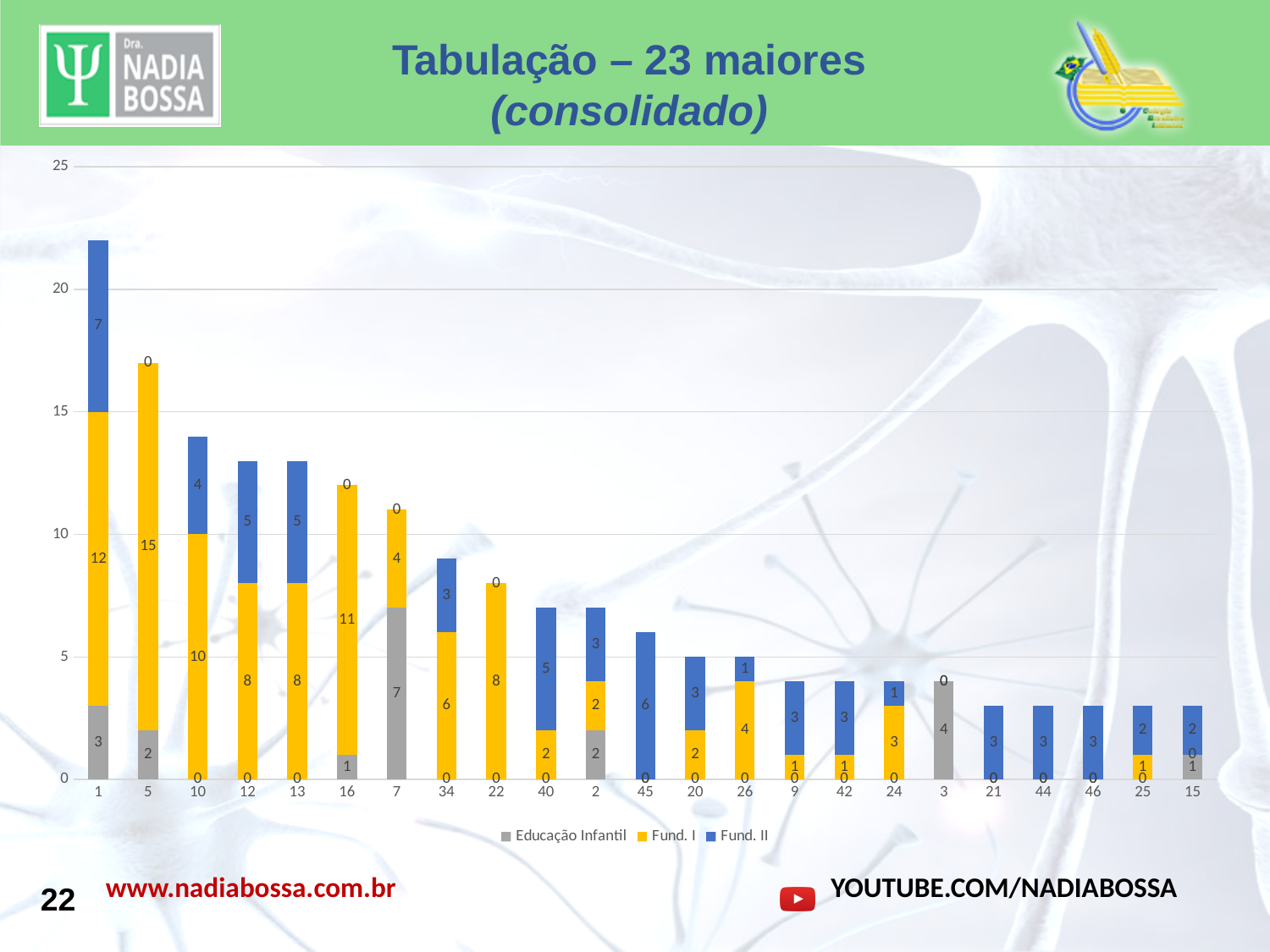

Tabulação – 23 maiores
(consolidado)

### Chart

| Category | Educação Infantil | Fund. I | Fund. II |
|---|---|---|---|
| 1 | 3.0 | 12.0 | 7.0 |
| 5 | 2.0 | 15.0 | 0.0 |
| 10 | 0.0 | 10.0 | 4.0 |
| 12 | 0.0 | 8.0 | 5.0 |
| 13 | 0.0 | 8.0 | 5.0 |
| 16 | 1.0 | 11.0 | 0.0 |
| 7 | 7.0 | 4.0 | 0.0 |
| 34 | 0.0 | 6.0 | 3.0 |
| 22 | 0.0 | 8.0 | 0.0 |
| 40 | 0.0 | 2.0 | 5.0 |
| 2 | 2.0 | 2.0 | 3.0 |
| 45 | 0.0 | 0.0 | 6.0 |
| 20 | 0.0 | 2.0 | 3.0 |
| 26 | 0.0 | 4.0 | 1.0 |
| 9 | 0.0 | 1.0 | 3.0 |
| 42 | 0.0 | 1.0 | 3.0 |
| 24 | 0.0 | 3.0 | 1.0 |
| 3 | 4.0 | 0.0 | 0.0 |
| 21 | 0.0 | 0.0 | 3.0 |
| 44 | 0.0 | 0.0 | 3.0 |
| 46 | 0.0 | 0.0 | 3.0 |
| 25 | 0.0 | 1.0 | 2.0 |
| 15 | 1.0 | 0.0 | 2.0 |
22